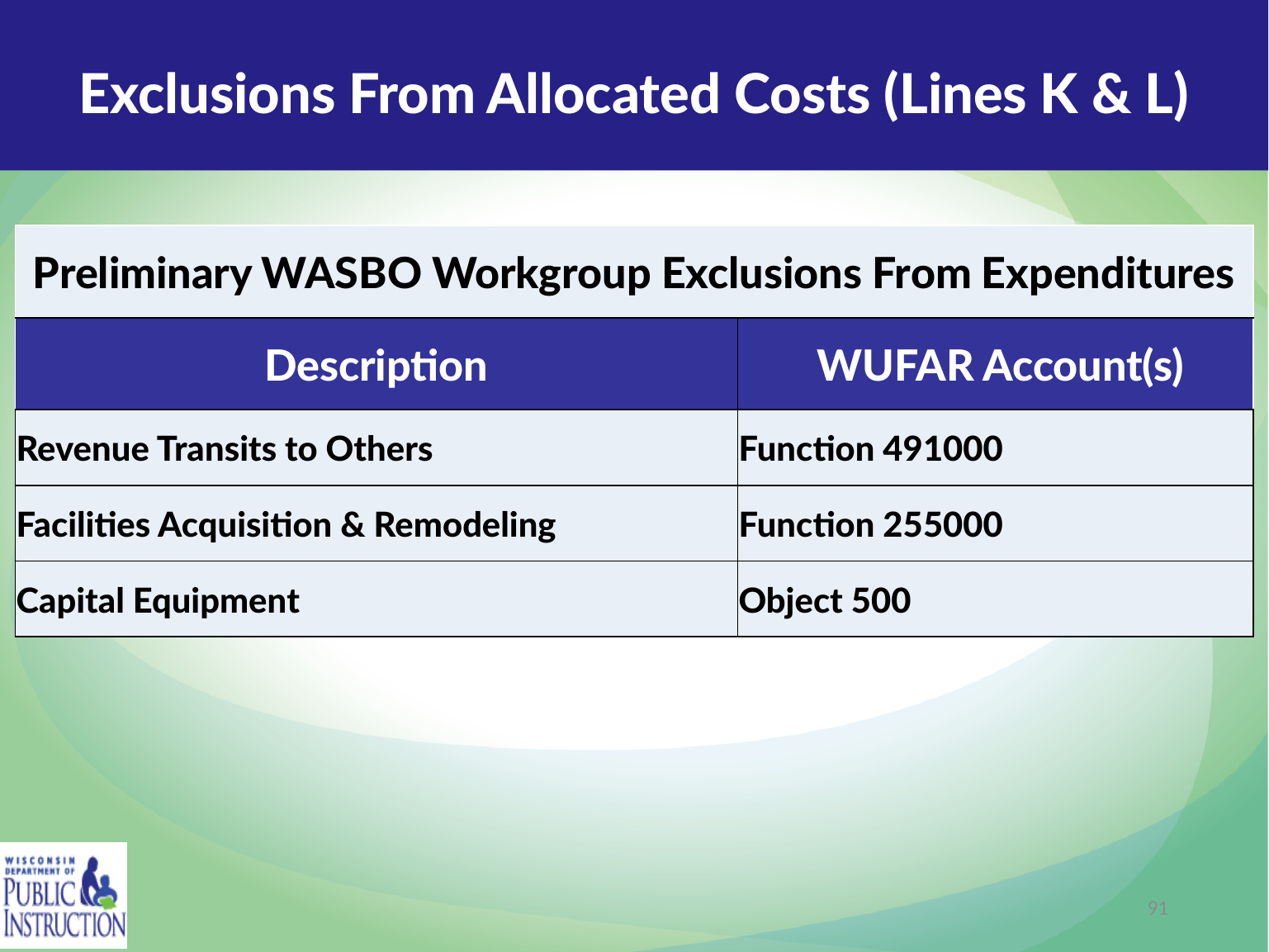

# Exclusions From Allocated Costs (Lines K & L)
| Preliminary WASBO Workgroup Exclusions From Expenditures |  |
| --- | --- |
| Description | WUFAR Account(s) |
| Revenue Transits to Others | Function 491000 |
| Facilities Acquisition & Remodeling | Function 255000 |
| Capital Equipment | Object 500 |
91